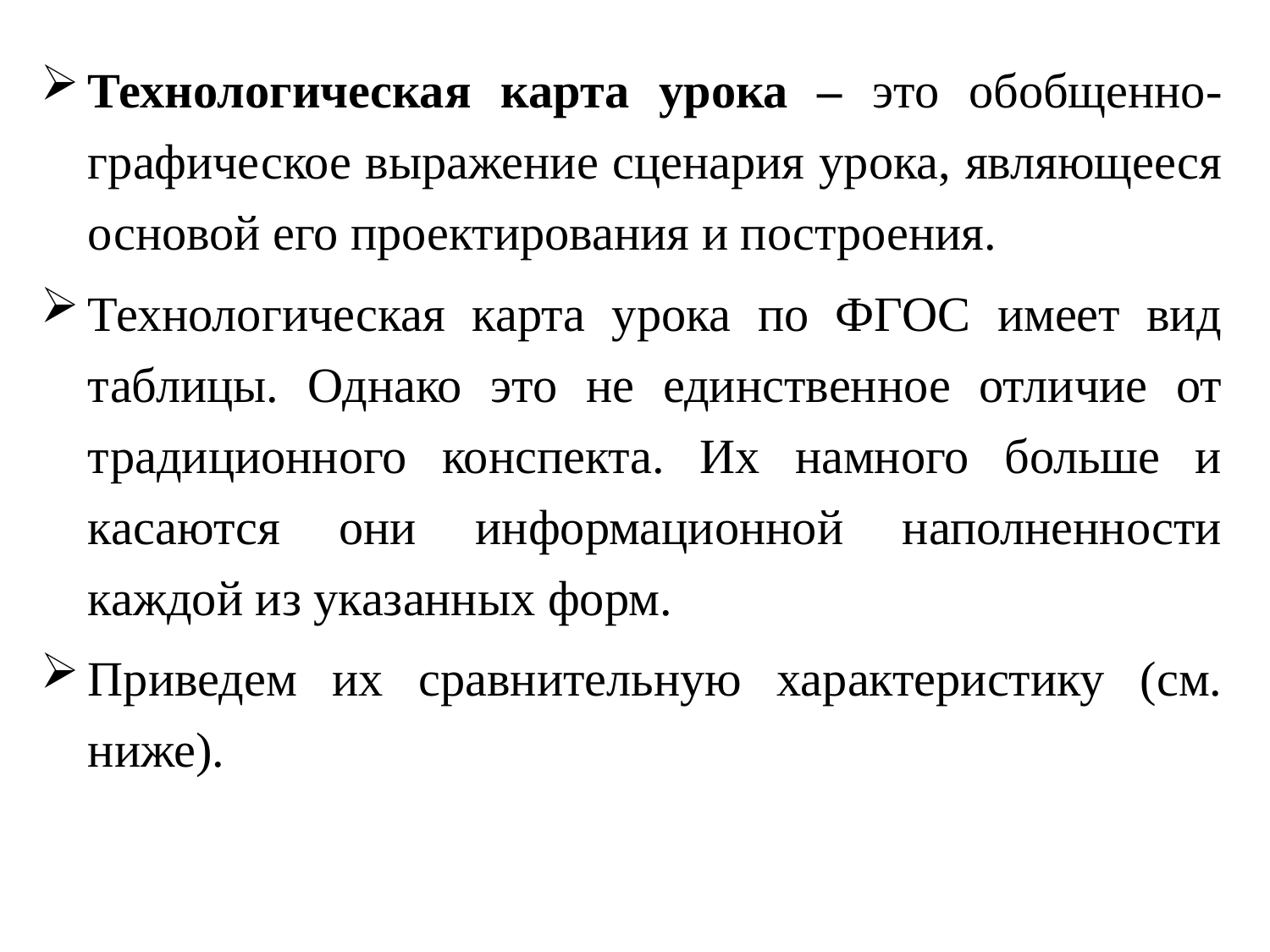

Технологическая карта урока – это обобщенно-графическое выражение сценария урока, являющееся основой его проектирования и построения.
Технологическая карта урока по ФГОС имеет вид таблицы. Однако это не единственное отличие от традиционного конспекта. Их намного больше и касаются они информационной наполненности каждой из указанных форм.
Приведем их сравнительную характеристику (см. ниже).